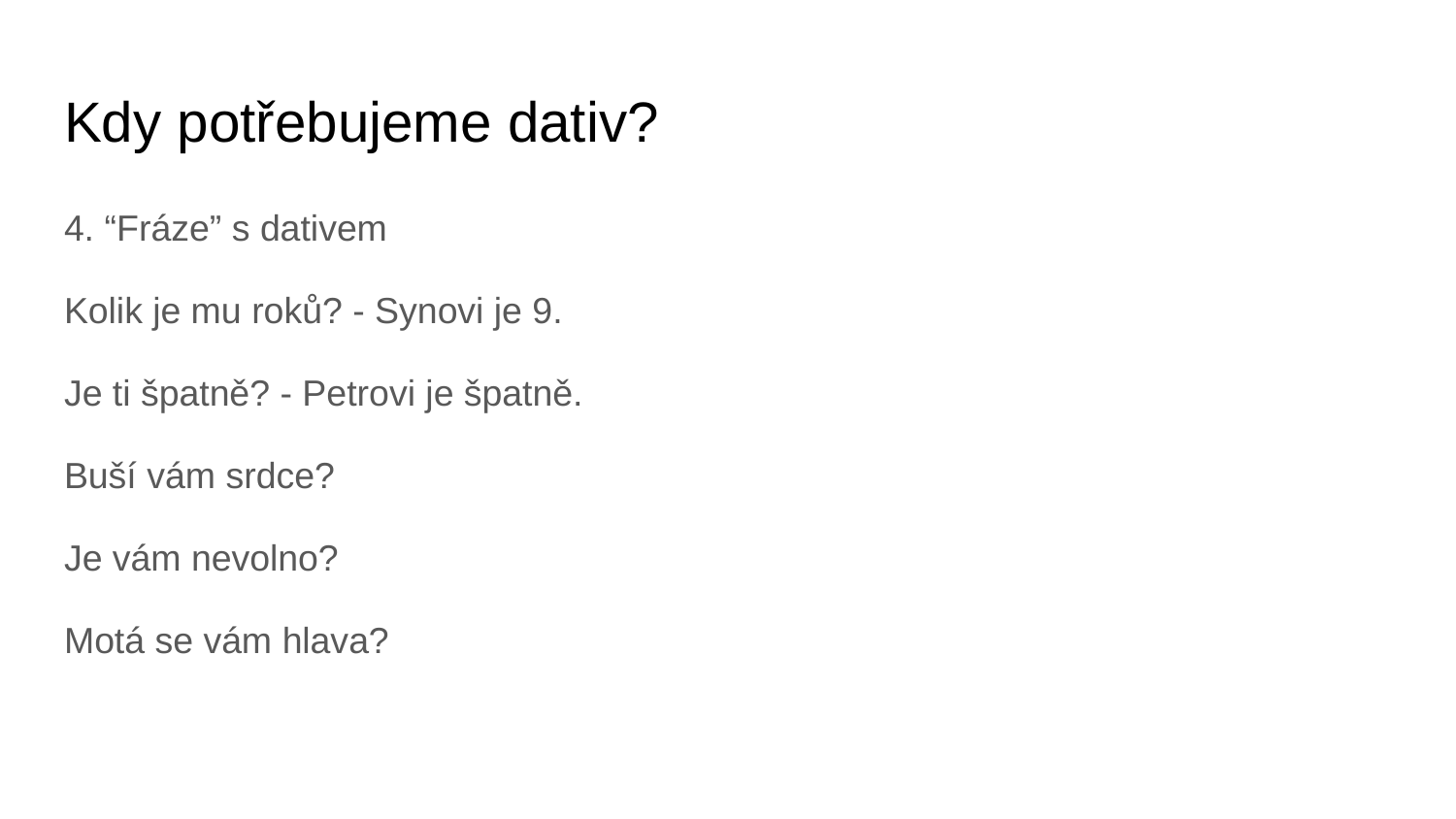

# Kdy potřebujeme dativ?
4. “Fráze” s dativem
Kolik je mu roků? - Synovi je 9.
Je ti špatně? - Petrovi je špatně.
Buší vám srdce?
Je vám nevolno?
Motá se vám hlava?